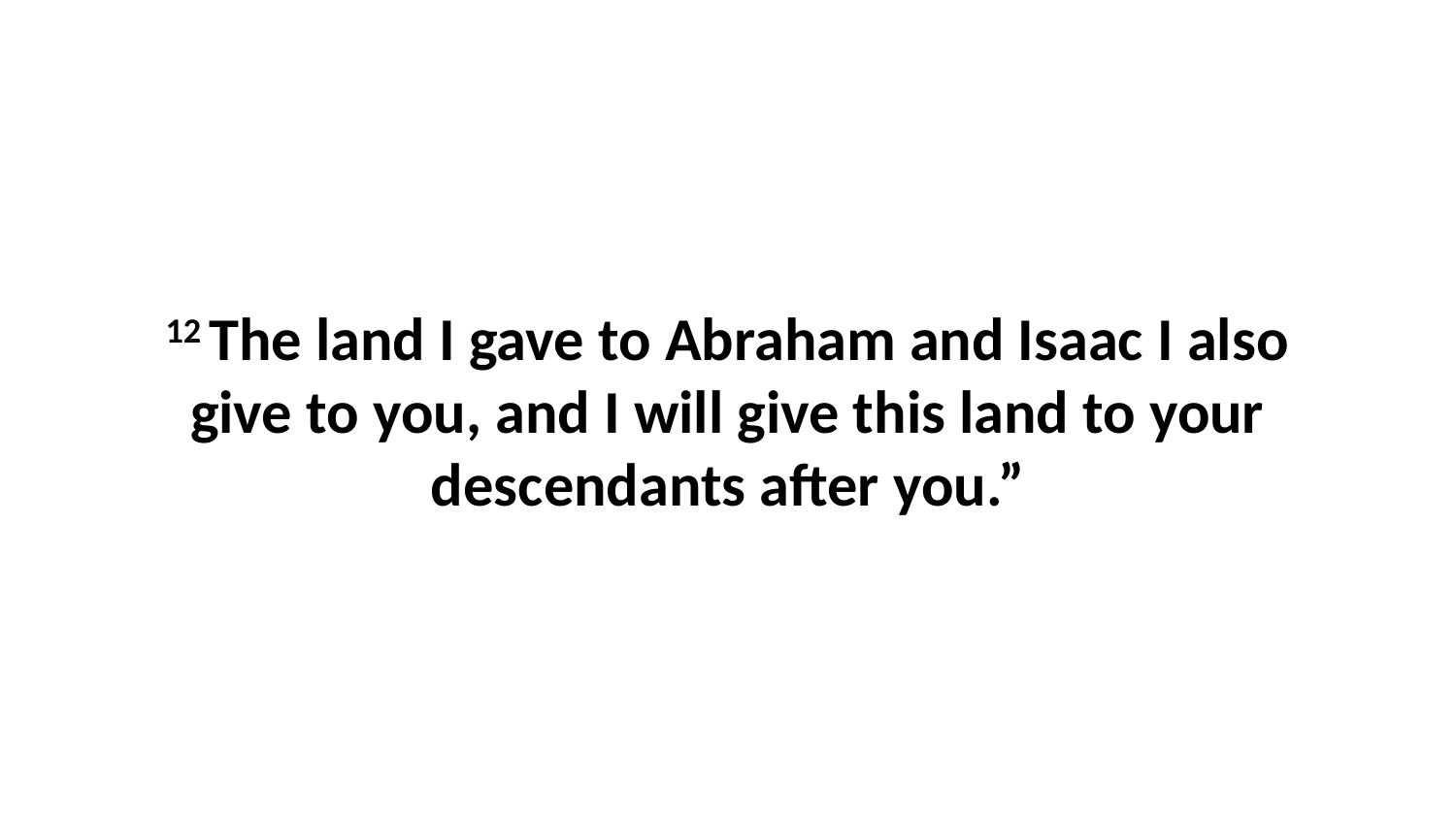

12 The land I gave to Abraham and Isaac I also give to you, and I will give this land to your descendants after you.”